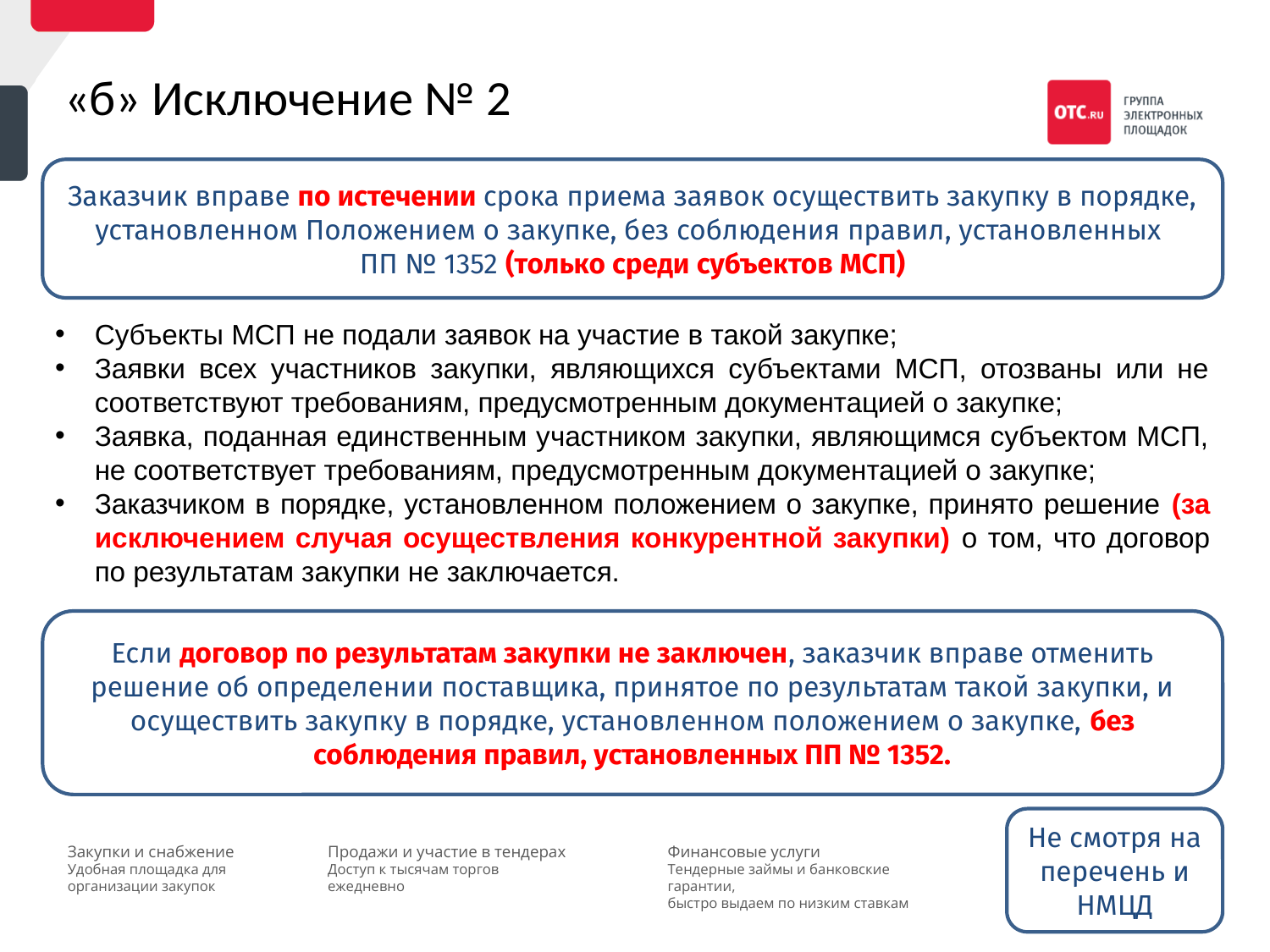

«б» Исключение № 2
Заказчик вправе по истечении срока приема заявок осуществить закупку в порядке, установленном Положением о закупке, без соблюдения правил, установленных
ПП № 1352 (только среди субъектов МСП)
Субъекты МСП не подали заявок на участие в такой закупке;
Заявки всех участников закупки, являющихся субъектами МСП, отозваны или не соответствуют требованиям, предусмотренным документацией о закупке;
Заявка, поданная единственным участником закупки, являющимся субъектом МСП, не соответствует требованиям, предусмотренным документацией о закупке;
Заказчиком в порядке, установленном положением о закупке, принято решение (за исключением случая осуществления конкурентной закупки) о том, что договор по результатам закупки не заключается.
Если договор по результатам закупки не заключен, заказчик вправе отменить решение об определении поставщика, принятое по результатам такой закупки, и осуществить закупку в порядке, установленном положением о закупке, без соблюдения правил, установленных ПП № 1352.
Не смотря на перечень и НМЦД